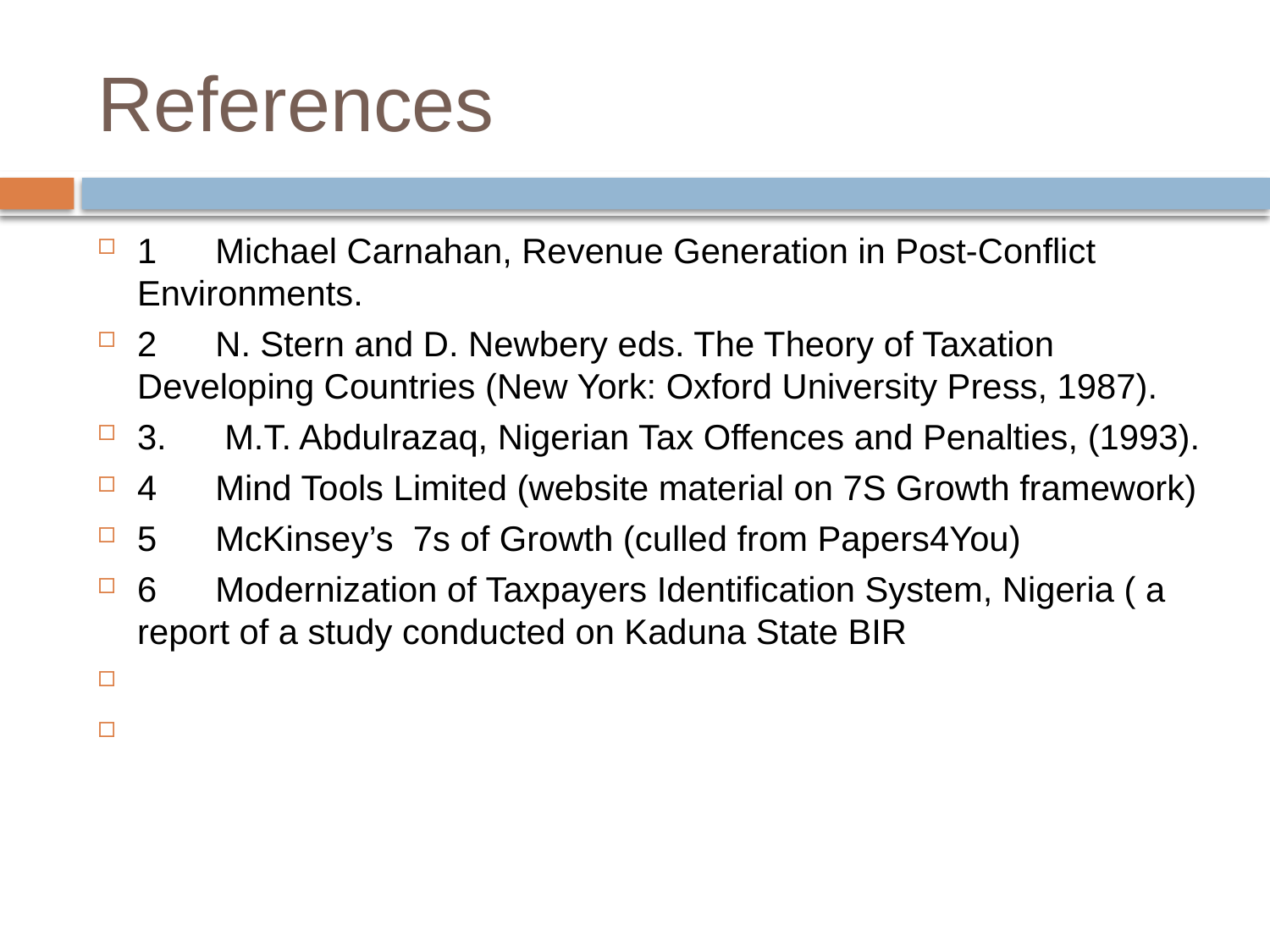

# References
1      Michael Carnahan, Revenue Generation in Post-Conflict Environments.
2      N. Stern and D. Newbery eds. The Theory of Taxation Developing Countries (New York: Oxford University Press, 1987).
3.	M.T. Abdulrazaq, Nigerian Tax Offences and Penalties, (1993).
4      Mind Tools Limited (website material on 7S Growth framework)
5      McKinsey’s  7s of Growth (culled from Papers4You)
6      Modernization of Taxpayers Identification System, Nigeria ( a report of a study conducted on Kaduna State BIR